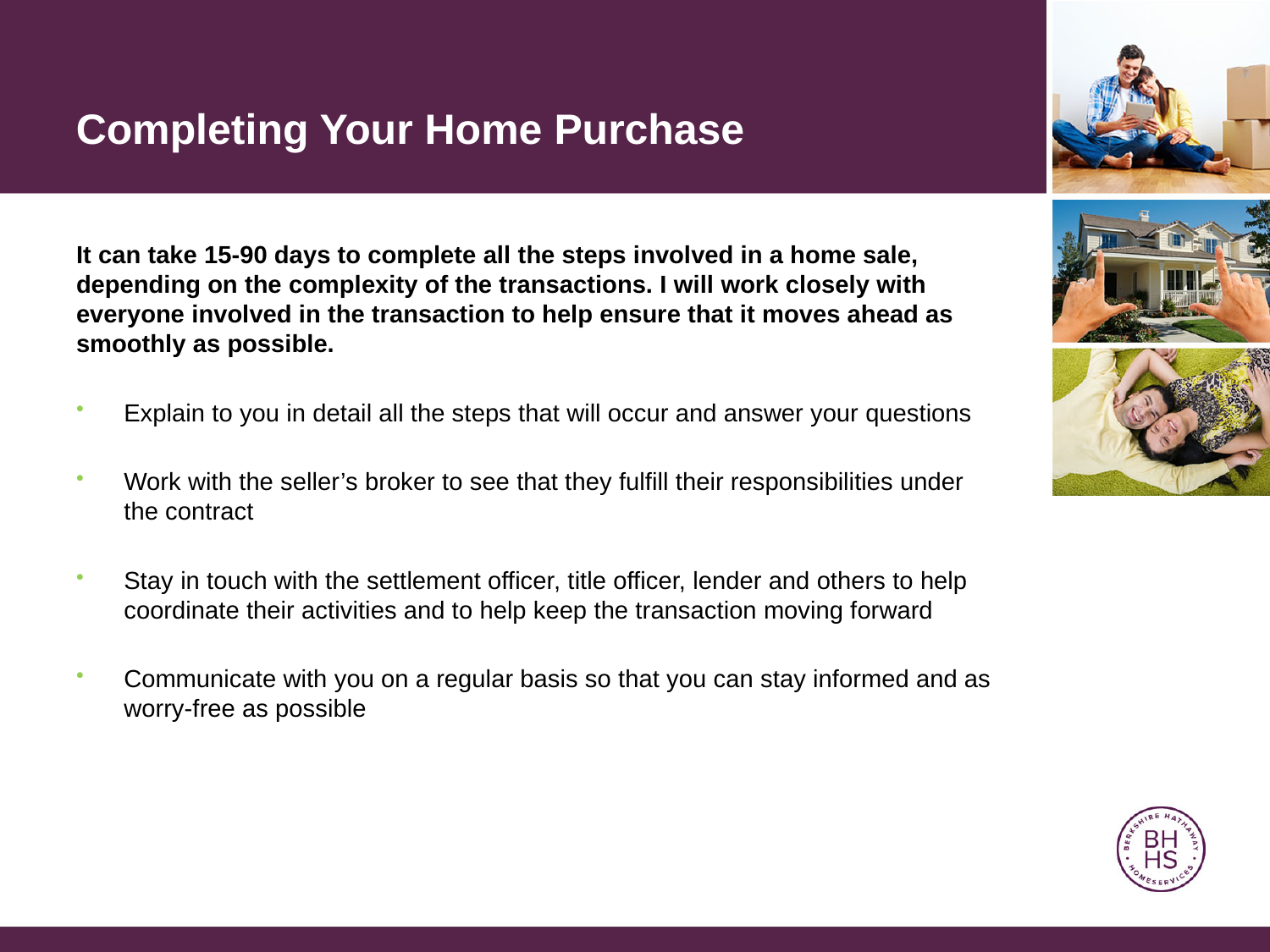

Completing Your Home Purchase
It can take 15-90 days to complete all the steps involved in a home sale, depending on the complexity of the transactions. I will work closely with everyone involved in the transaction to help ensure that it moves ahead as smoothly as possible.

Explain to you in detail all the steps that will occur and answer your questions

Work with the seller’s broker to see that they fulfill their responsibilities under the contract

Stay in touch with the settlement officer, title officer, lender and others to help coordinate their activities and to help keep the transaction moving forward

Communicate with you on a regular basis so that you can stay informed and as worry-free as possible